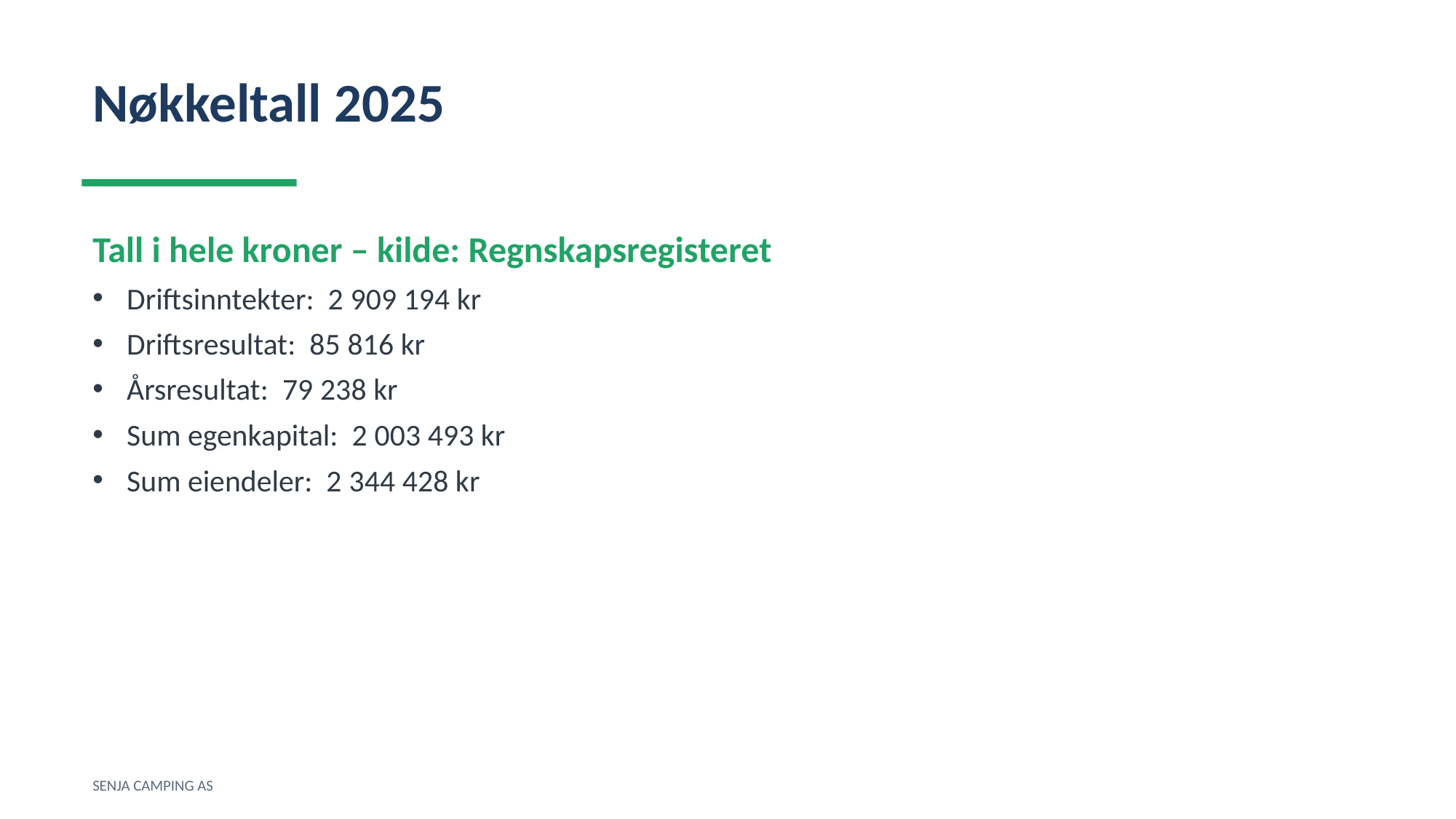

Nøkkeltall 2025

Tall i hele kroner – kilde: Regnskapsregisteret
Driftsinntekter:  2 909 194 kr
Driftsresultat:  85 816 kr
Årsresultat:  79 238 kr
Sum egenkapital:  2 003 493 kr
Sum eiendeler:  2 344 428 kr
SENJA CAMPING AS